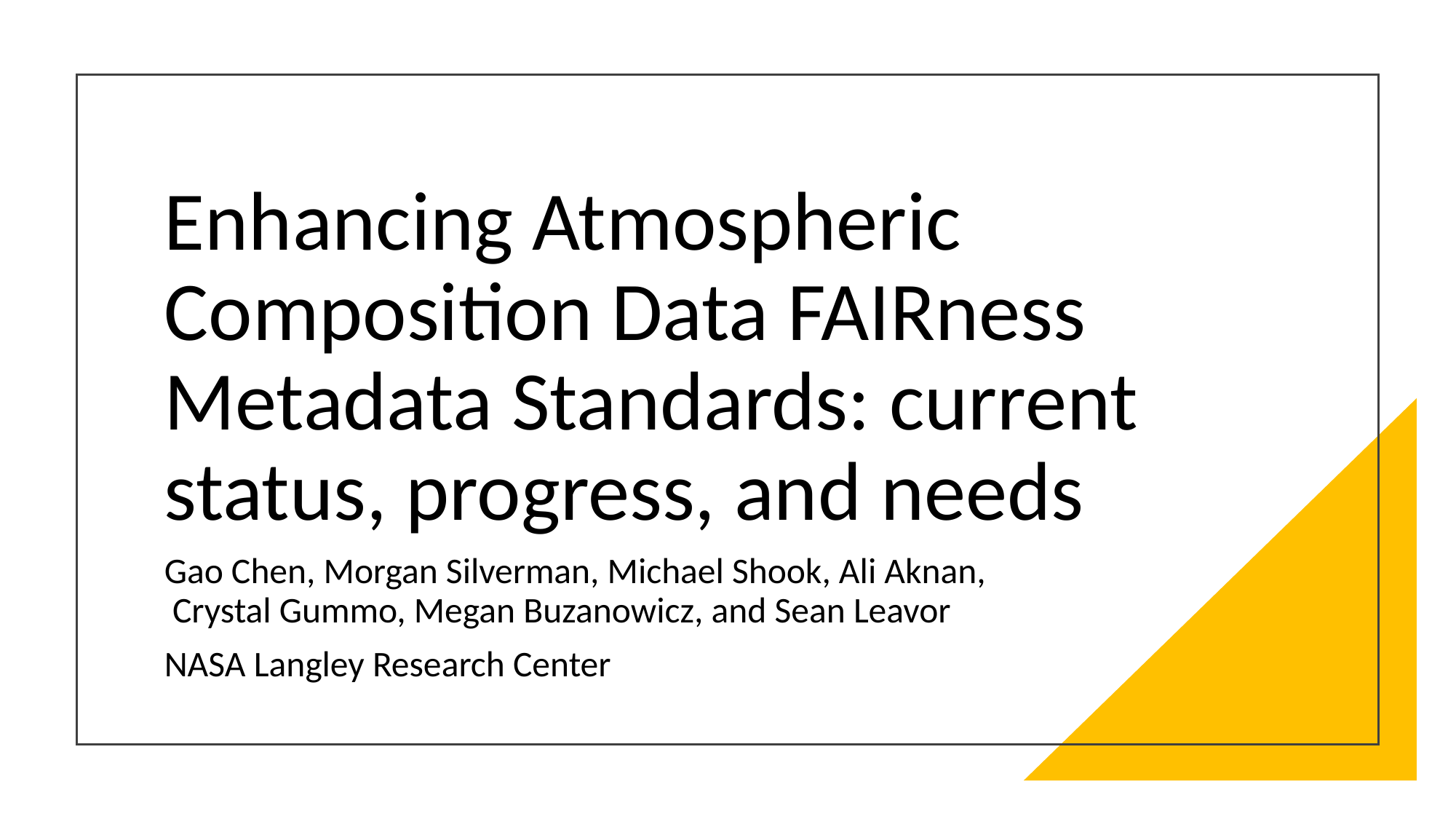

# Enhancing Atmospheric Composition Data FAIRness Metadata Standards: current status, progress, and needs

Gao Chen, Morgan Silverman, Michael Shook, Ali Aknan,  Crystal Gummo, Megan Buzanowicz, and Sean Leavor
NASA Langley Research Center